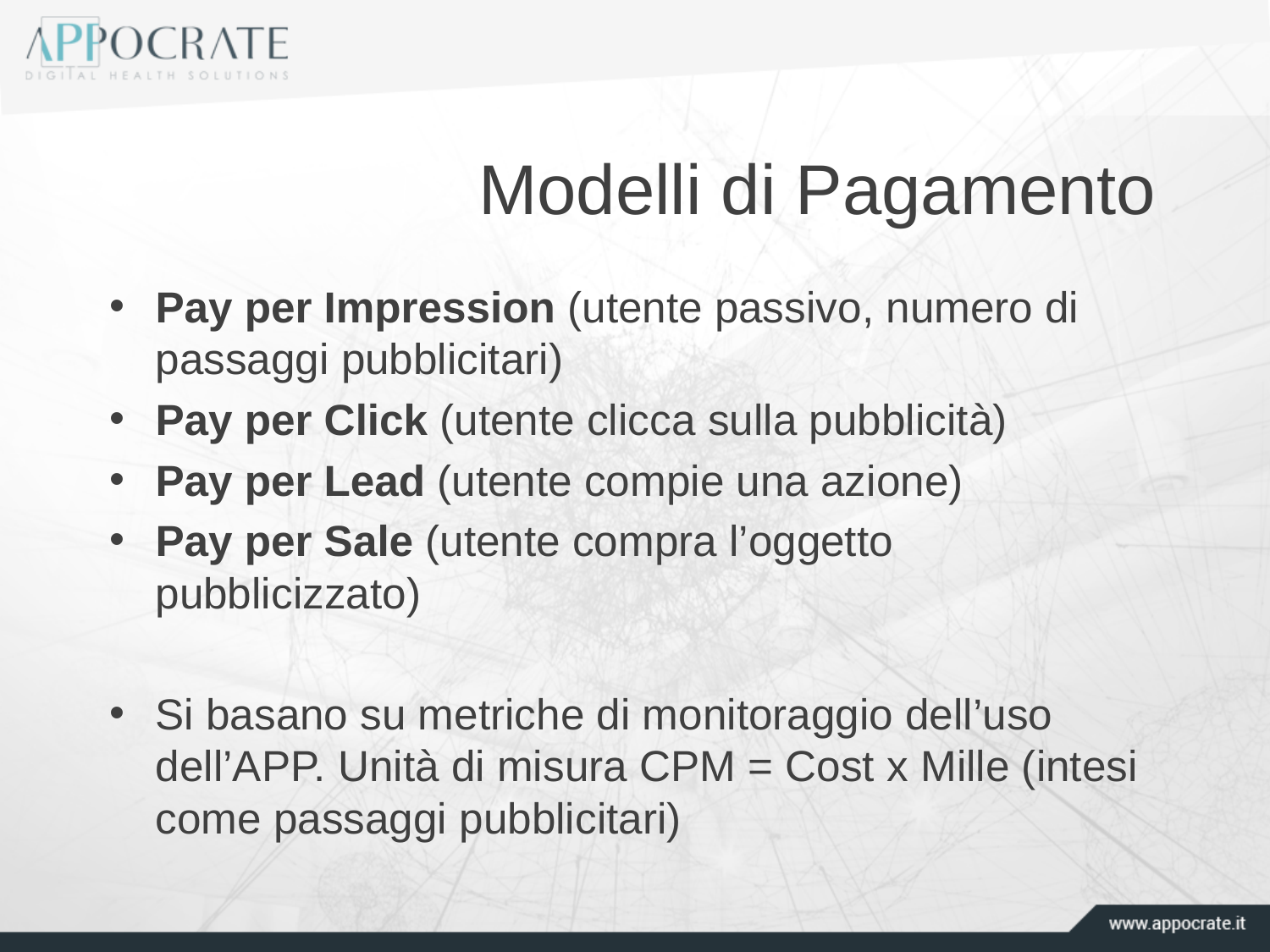

# Modelli di Pagamento
Pay per Impression (utente passivo, numero di passaggi pubblicitari)
Pay per Click (utente clicca sulla pubblicità)
Pay per Lead (utente compie una azione)
Pay per Sale (utente compra l’oggetto pubblicizzato)

Si basano su metriche di monitoraggio dell’uso dell’APP. Unità di misura CPM = Cost x Mille (intesi come passaggi pubblicitari)